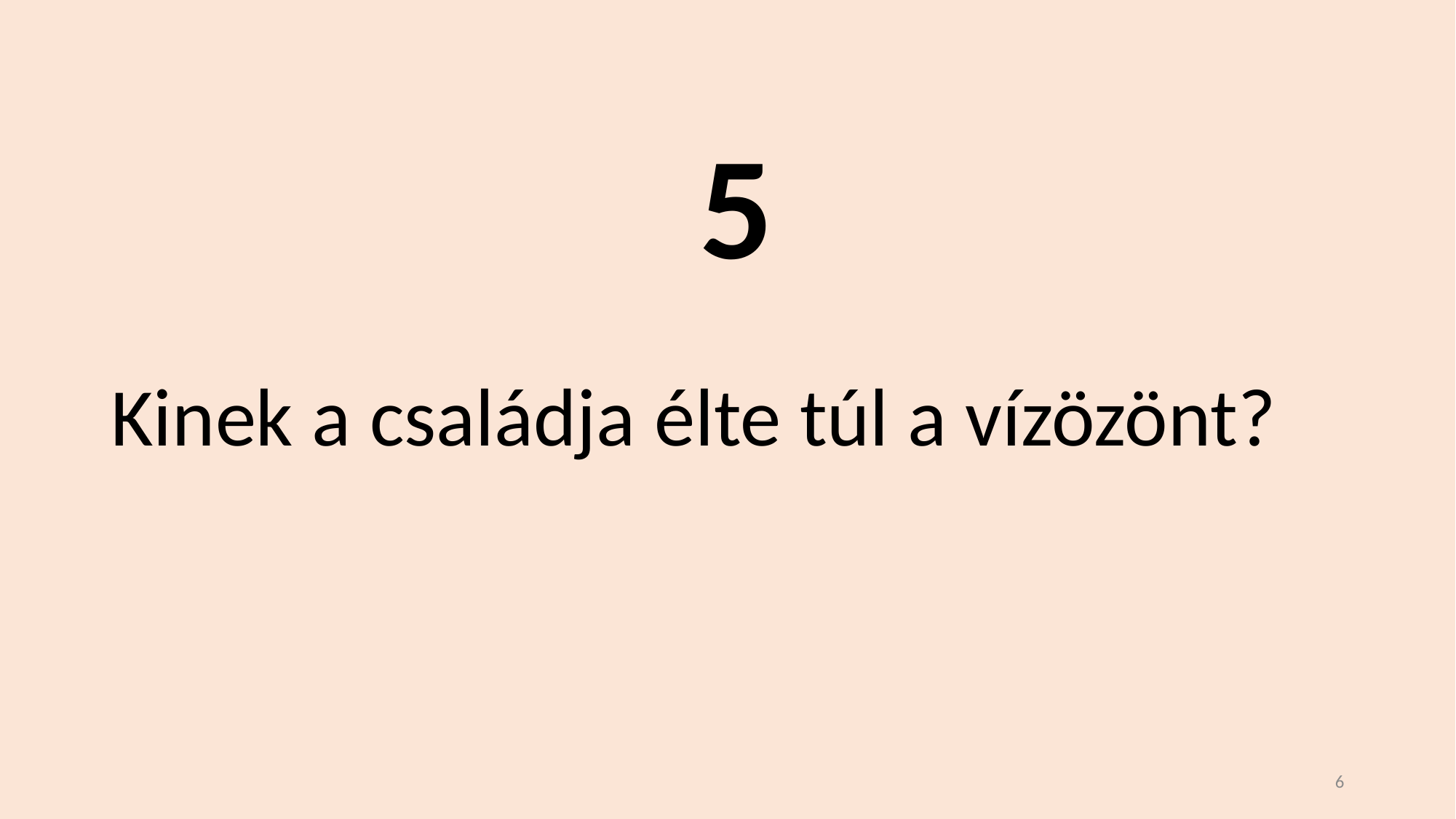

5
# Kinek a családja élte túl a vízözönt?
6